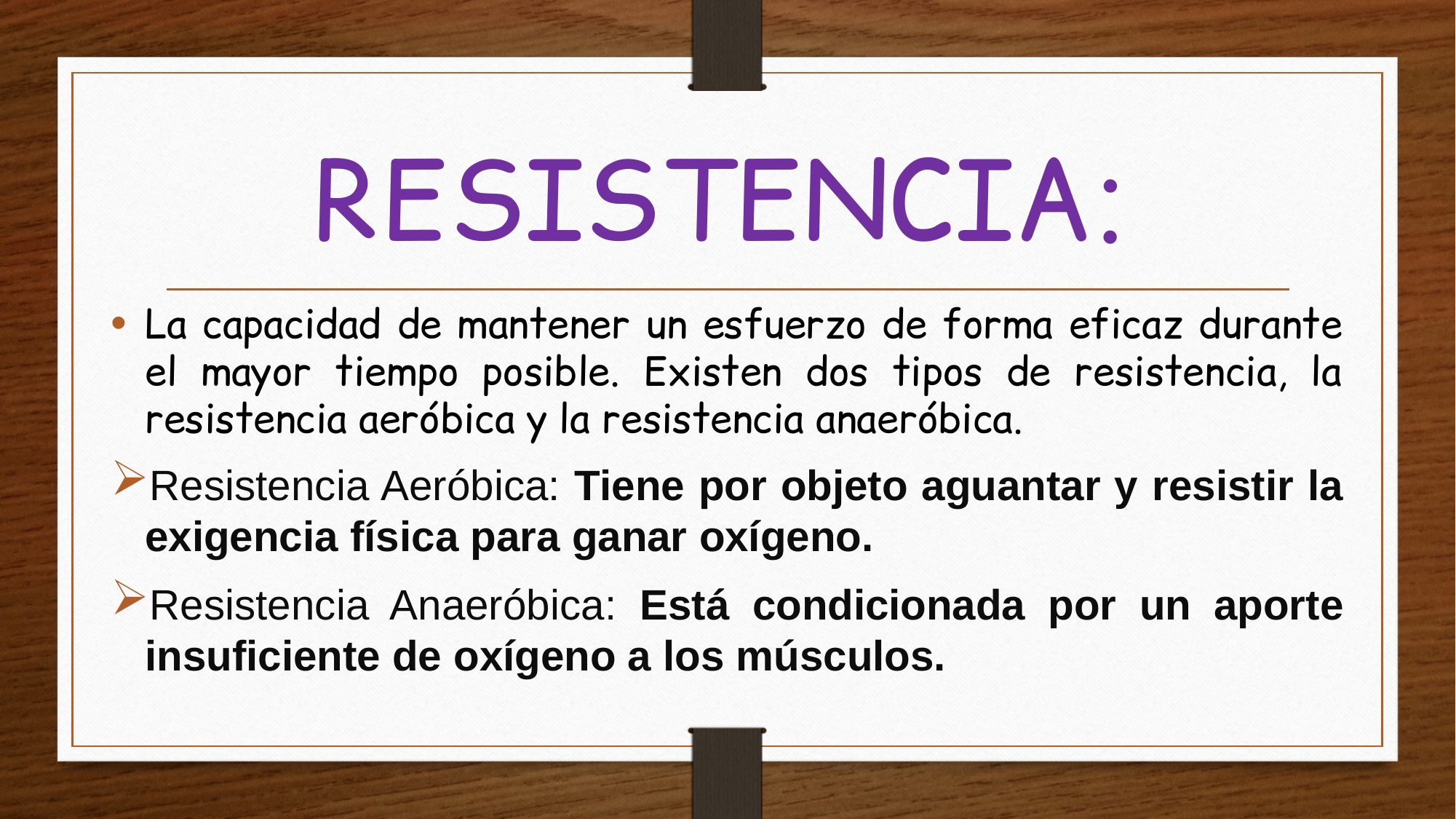

# RESISTENCIA:
La capacidad de mantener un esfuerzo de forma eficaz durante el mayor tiempo posible. Existen dos tipos de resistencia, la resistencia aeróbica y la resistencia anaeróbica.
Resistencia Aeróbica: Tiene por objeto aguantar y resistir la exigencia física para ganar oxígeno.
Resistencia Anaeróbica: Está condicionada por un aporte insuficiente de oxígeno a los músculos.